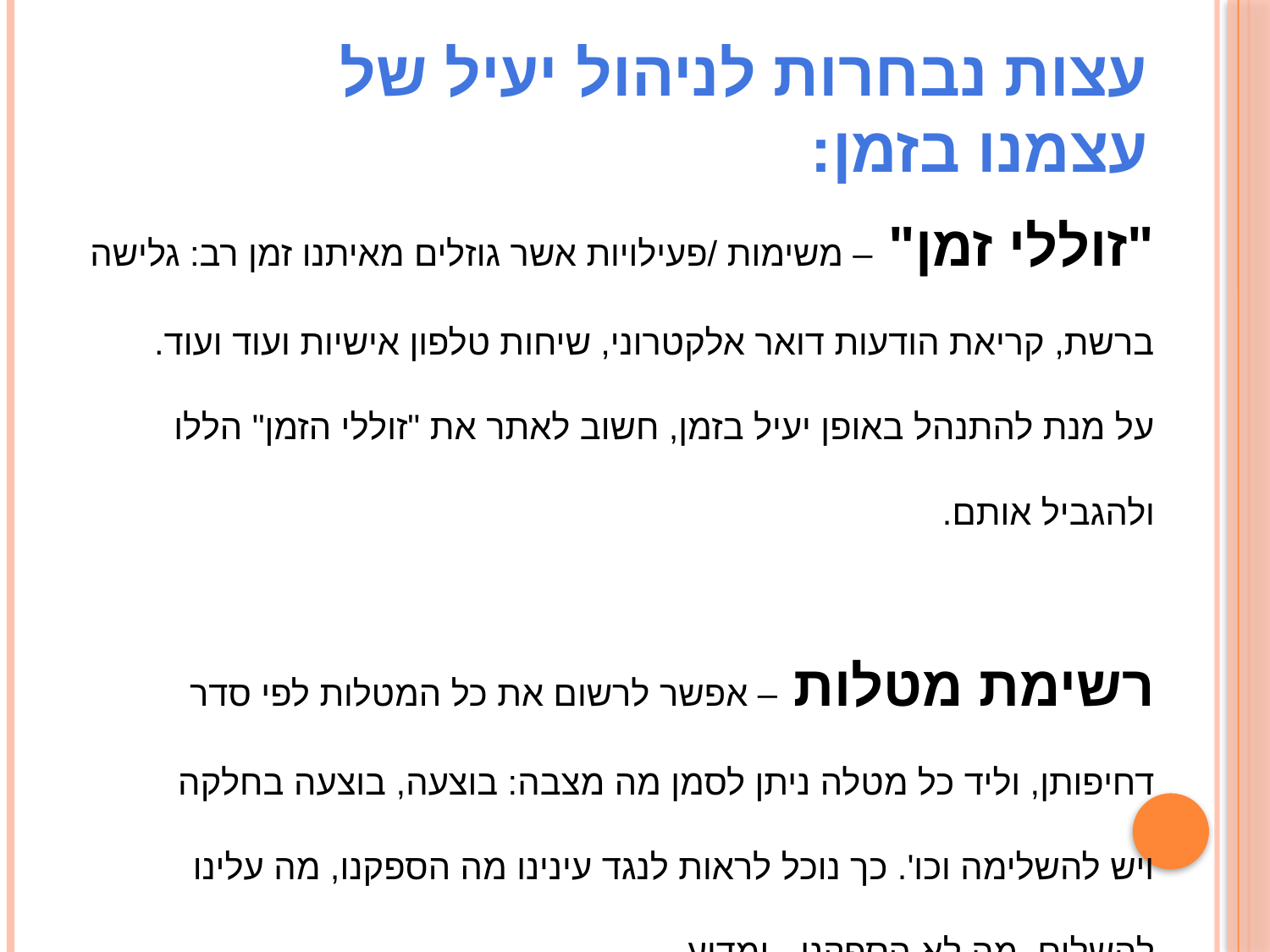

עצות נבחרות לניהול יעיל של עצמנו בזמן:
"זוללי זמן" – משימות /פעילויות אשר גוזלים מאיתנו זמן רב: גלישה ברשת, קריאת הודעות דואר אלקטרוני, שיחות טלפון אישיות ועוד ועוד.
על מנת להתנהל באופן יעיל בזמן, חשוב לאתר את "זוללי הזמן" הללו ולהגביל אותם.
רשימת מטלות – אפשר לרשום את כל המטלות לפי סדר דחיפותן, וליד כל מטלה ניתן לסמן מה מצבה: בוצעה, בוצעה בחלקה ויש להשלימה וכו'. כך נוכל לראות לנגד עינינו מה הספקנו, מה עלינו להשלים, מה לא הספקנו - ומדוע.